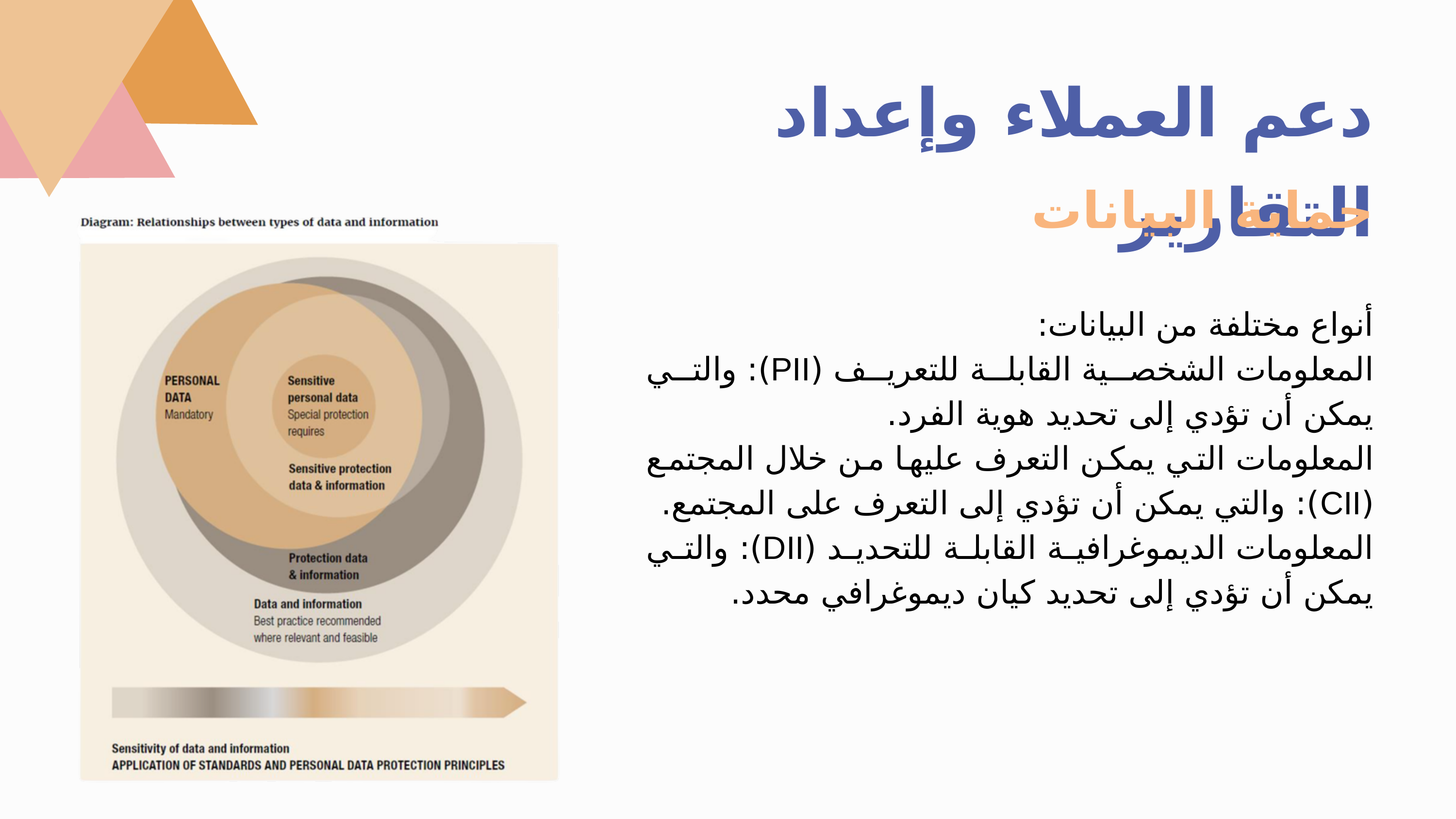

دعم العملاء وإعداد التقارير

حماية البيانات

أنواع مختلفة من البيانات:
المعلومات الشخصية القابلة للتعريف (PII): والتي يمكن أن تؤدي إلى تحديد هوية الفرد.
المعلومات التي يمكن التعرف عليها من خلال المجتمع (CII): والتي يمكن أن تؤدي إلى التعرف على المجتمع.
المعلومات الديموغرافية القابلة للتحديد (DII): والتي يمكن أن تؤدي إلى تحديد كيان ديموغرافي محدد.